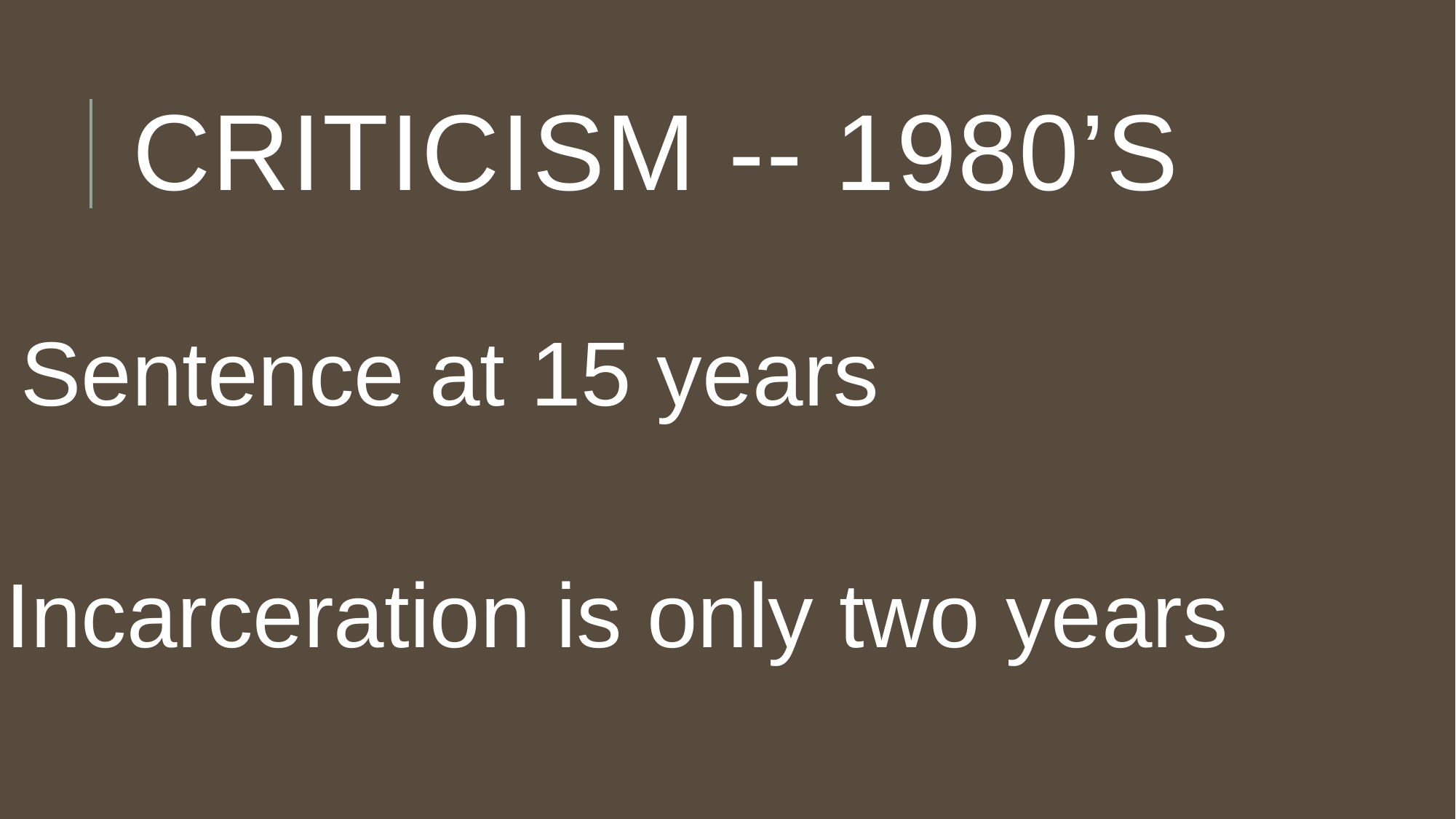

# Criticism -- 1980’s

Sentence at 15 years

Incarceration is only two years